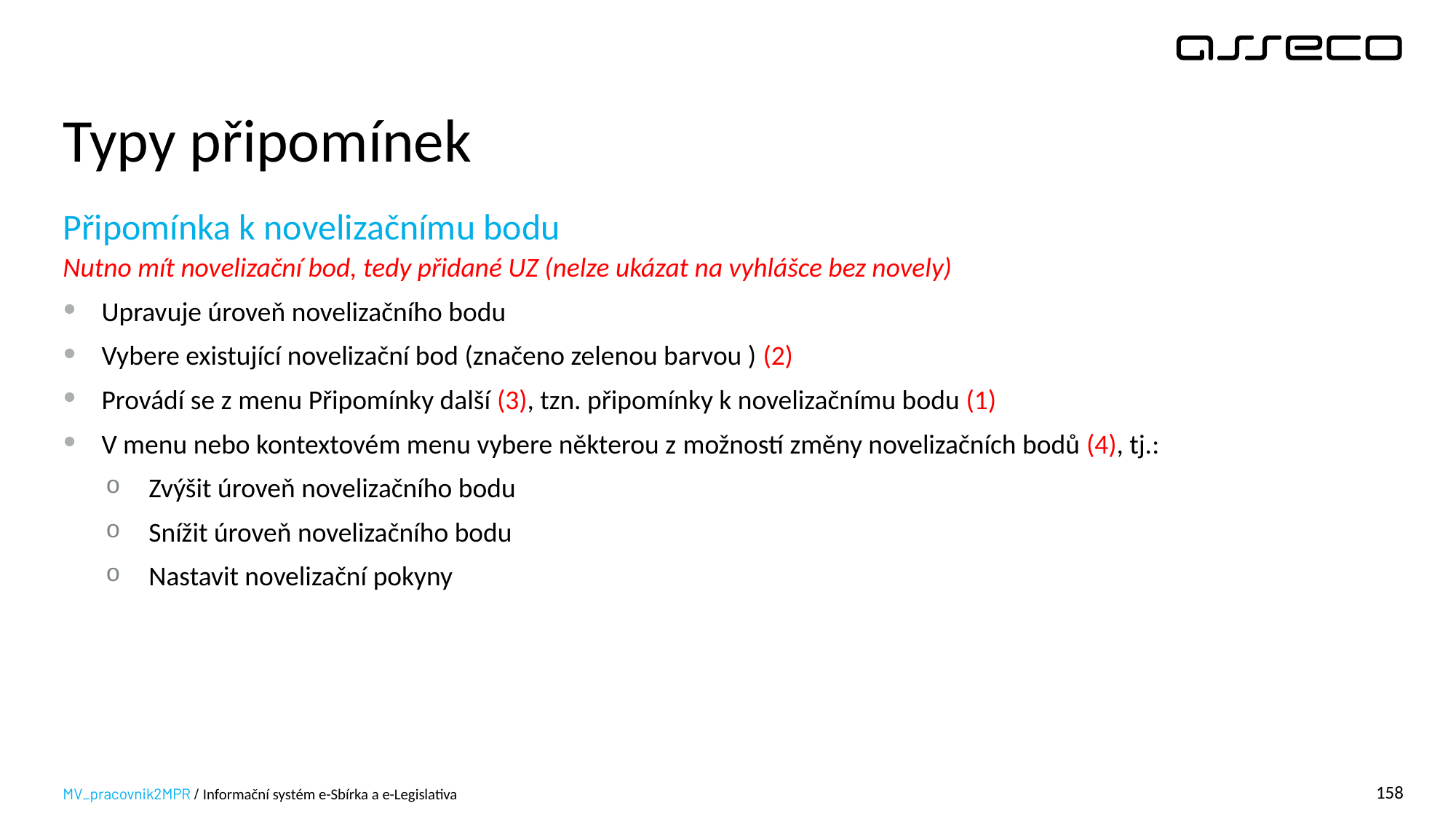

# Typy připomínek
Připomínka k novelizačnímu bodu
Nutno mít novelizační bod, tedy přidané UZ (nelze ukázat na vyhlášce bez novely)
Upravuje úroveň novelizačního bodu
Vybere existující novelizační bod (značeno zelenou barvou ) (2)
Provádí se z menu Připomínky další (3), tzn. připomínky k novelizačnímu bodu (1)
V menu nebo kontextovém menu vybere některou z možností změny novelizačních bodů (4), tj.:
Zvýšit úroveň novelizačního bodu
Snížit úroveň novelizačního bodu
Nastavit novelizační pokyny

MV_pracovnik2MPR / Informační systém e-Sbírka a e-Legislativa
158